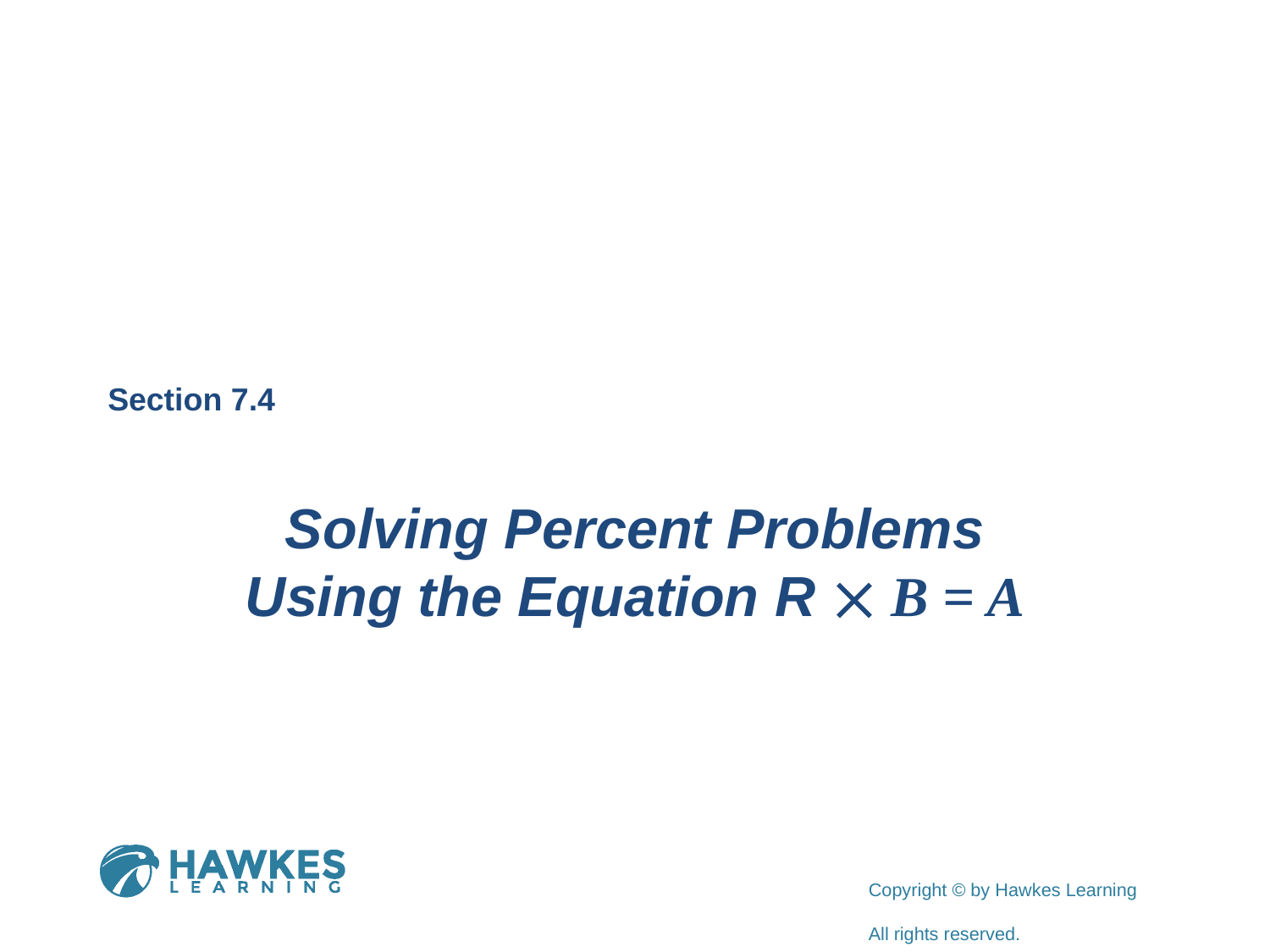

Section 7.4
Solving Percent Problems Using the Equation R × B = A